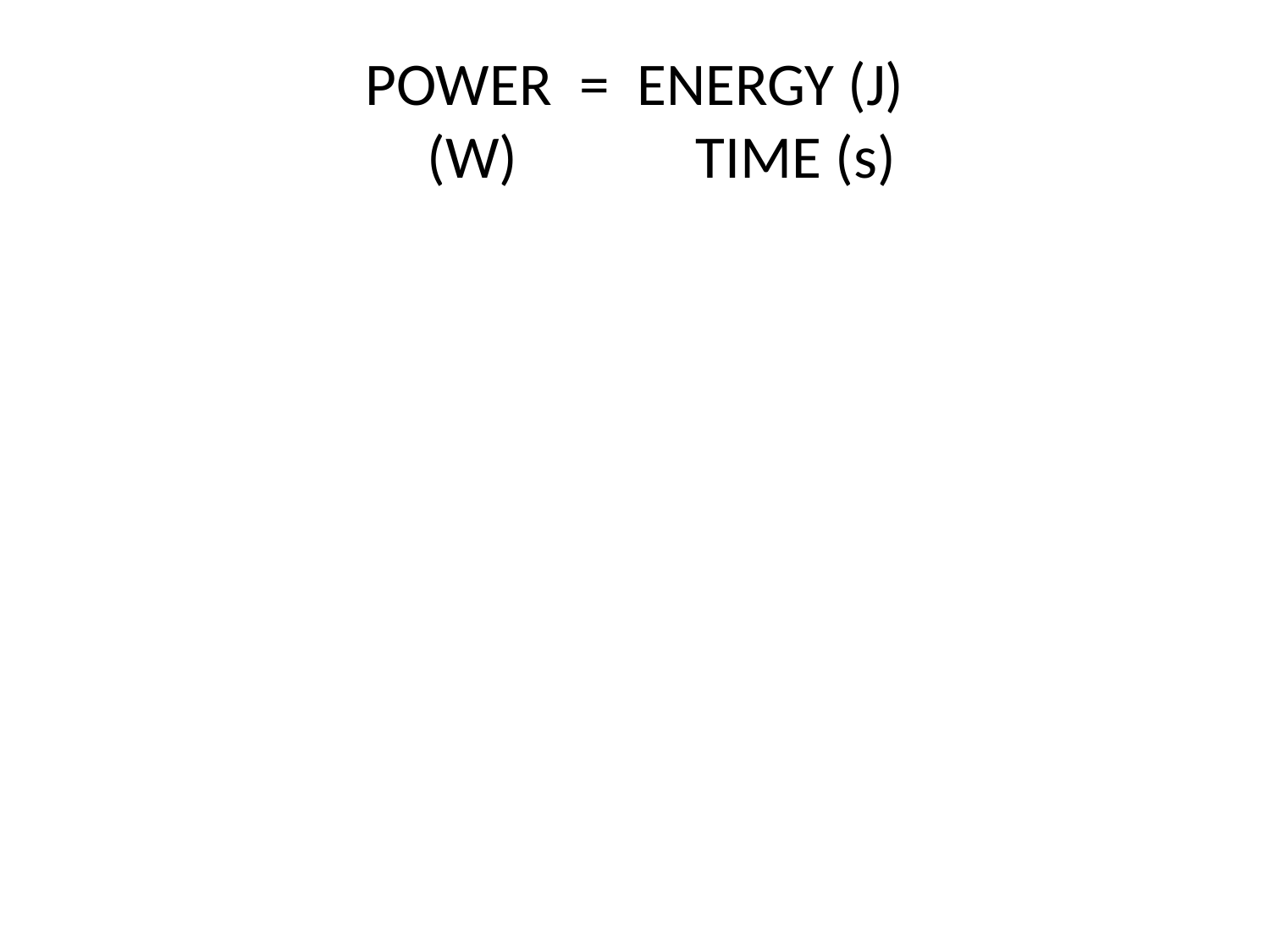

# POWER  =  ENERGY (J) (W)             TIME (s)